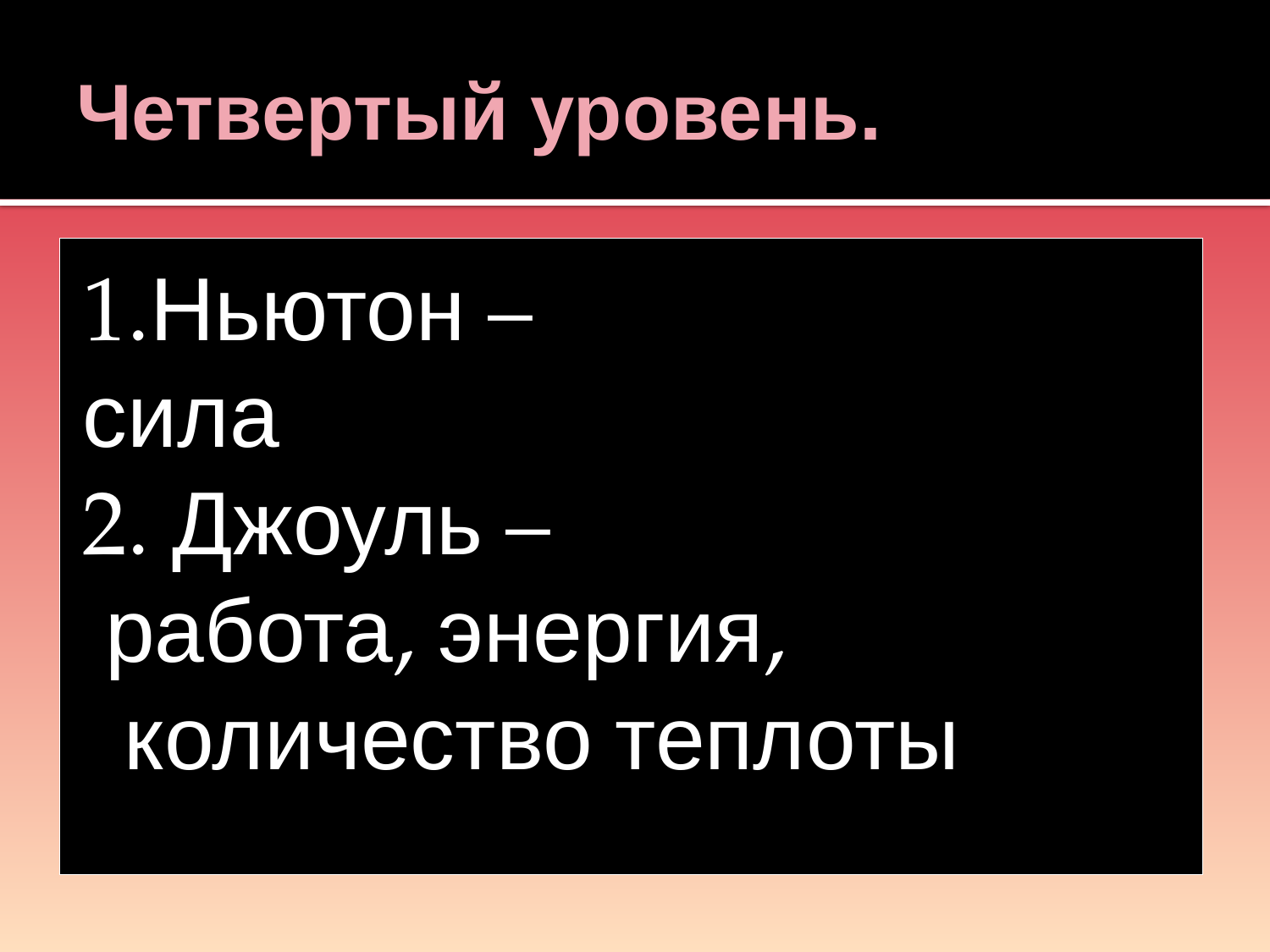

# Четвертый уровень.
1.Ньютон –
сила
2. Джоуль –
 работа, энергия, количество теплоты